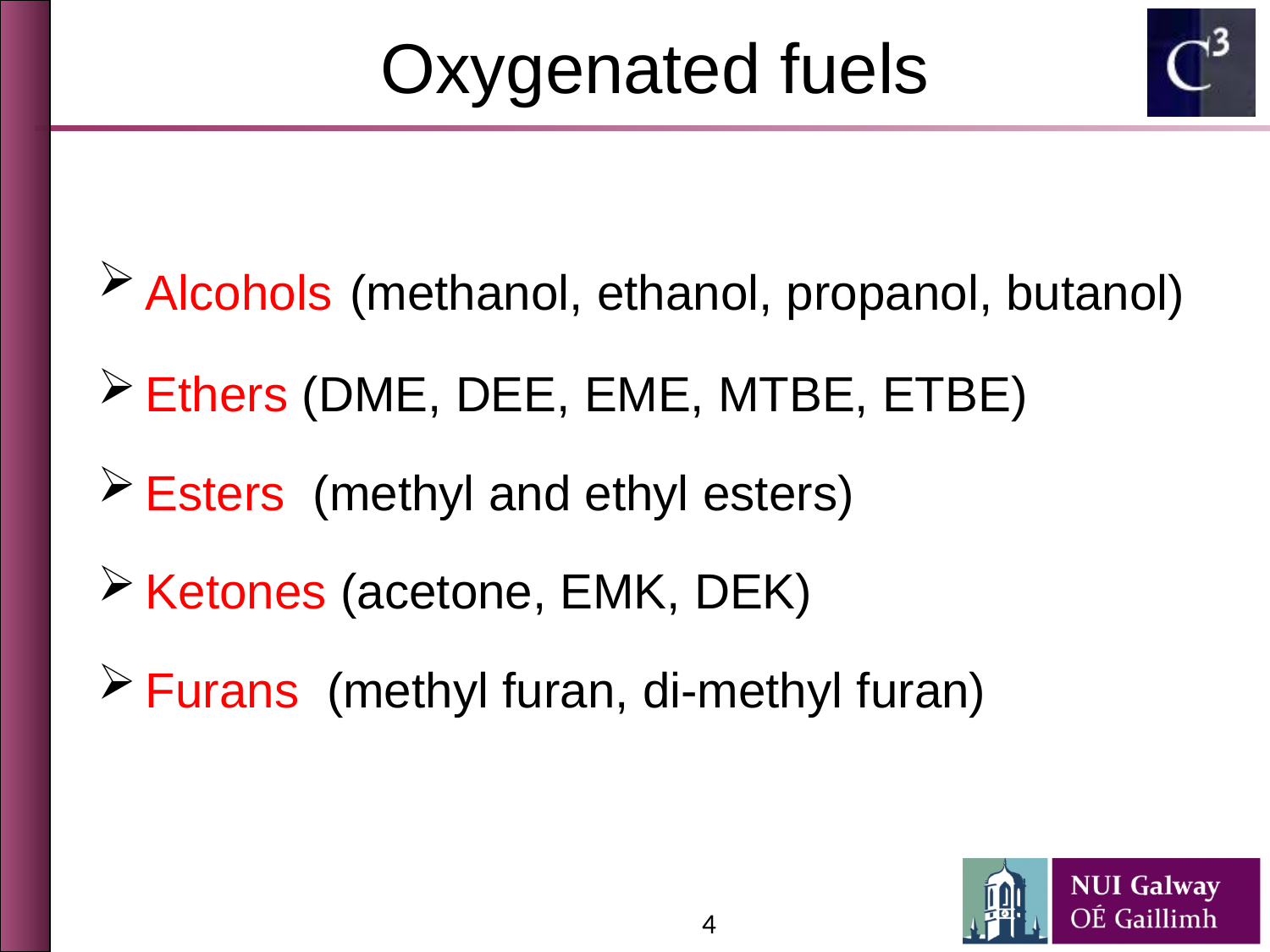

# Oxygenated fuels
Alcohols (methanol, ethanol, propanol, butanol)
Ethers (DME, DEE, EME, MTBE, ETBE)
Esters  (methyl and ethyl esters)
Ketones (acetone, EMK, DEK)
Furans  (methyl furan, di-methyl furan)
4